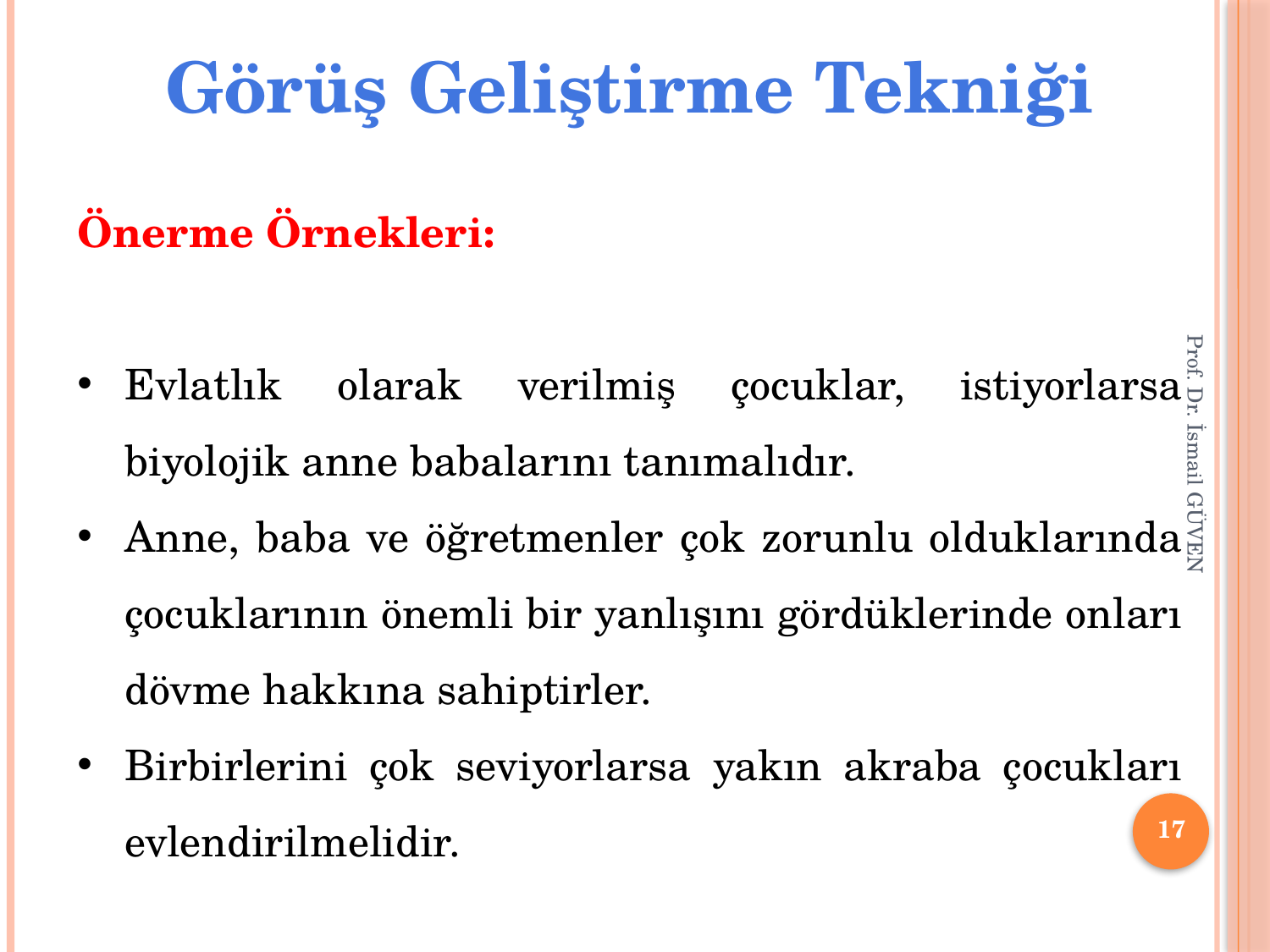

Görüş Geliştirme Tekniği
Önerme Örnekleri:

Evlatlık olarak verilmiş çocuklar, istiyorlarsa biyolojik anne babalarını tanımalıdır.
Anne, baba ve öğretmenler çok zorunlu olduklarında çocuklarının önemli bir yanlışını gördüklerinde onları dövme hakkına sahiptirler.
Birbirlerini çok seviyorlarsa yakın akraba çocukları evlendirilmelidir.
Prof. Dr. İsmail GÜVEN
17